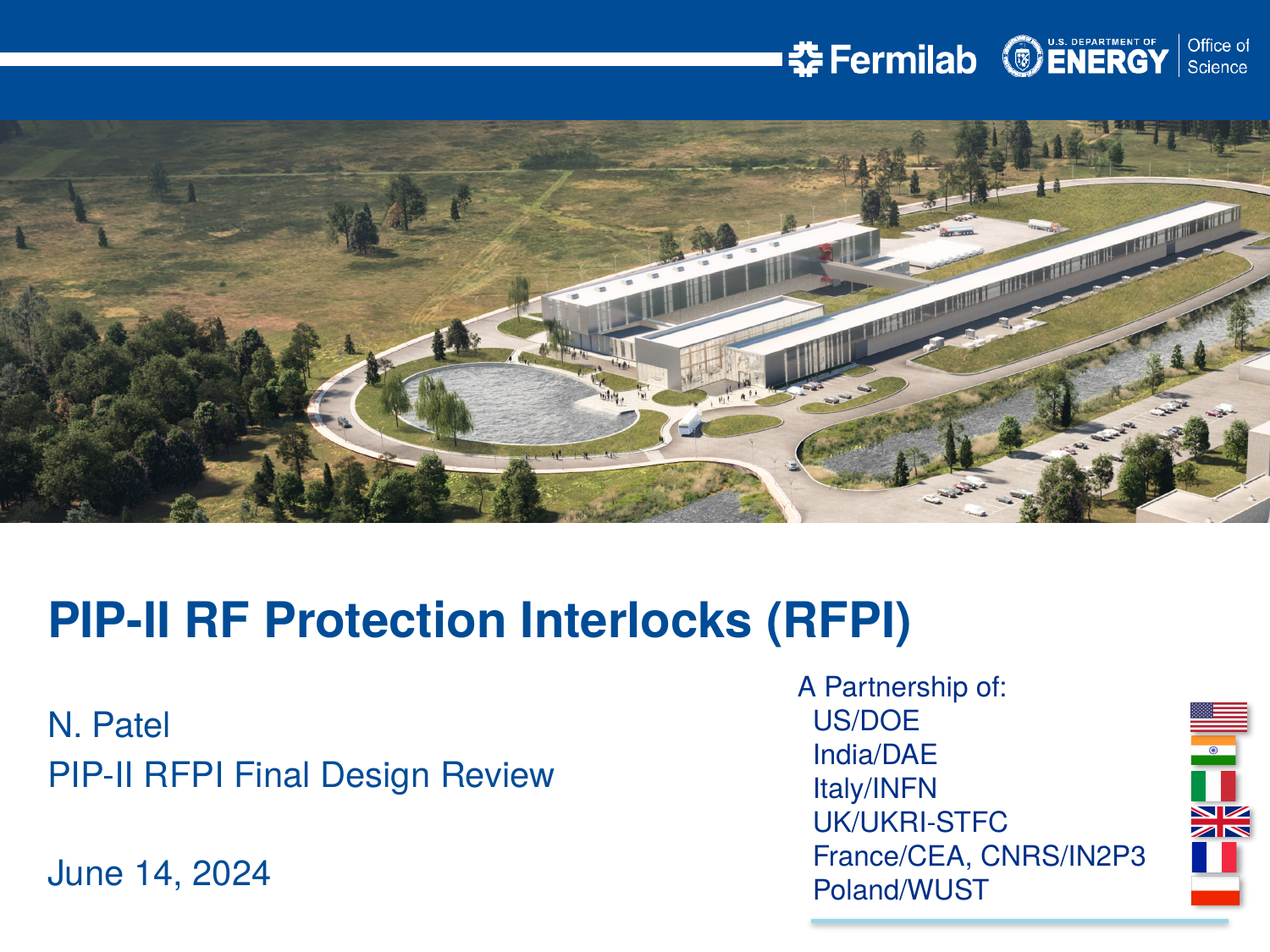

PIP-II RF Protection Interlocks (RFPI)
N. Patel
PIP-II RFPI Final Design Review

June 14, 2024